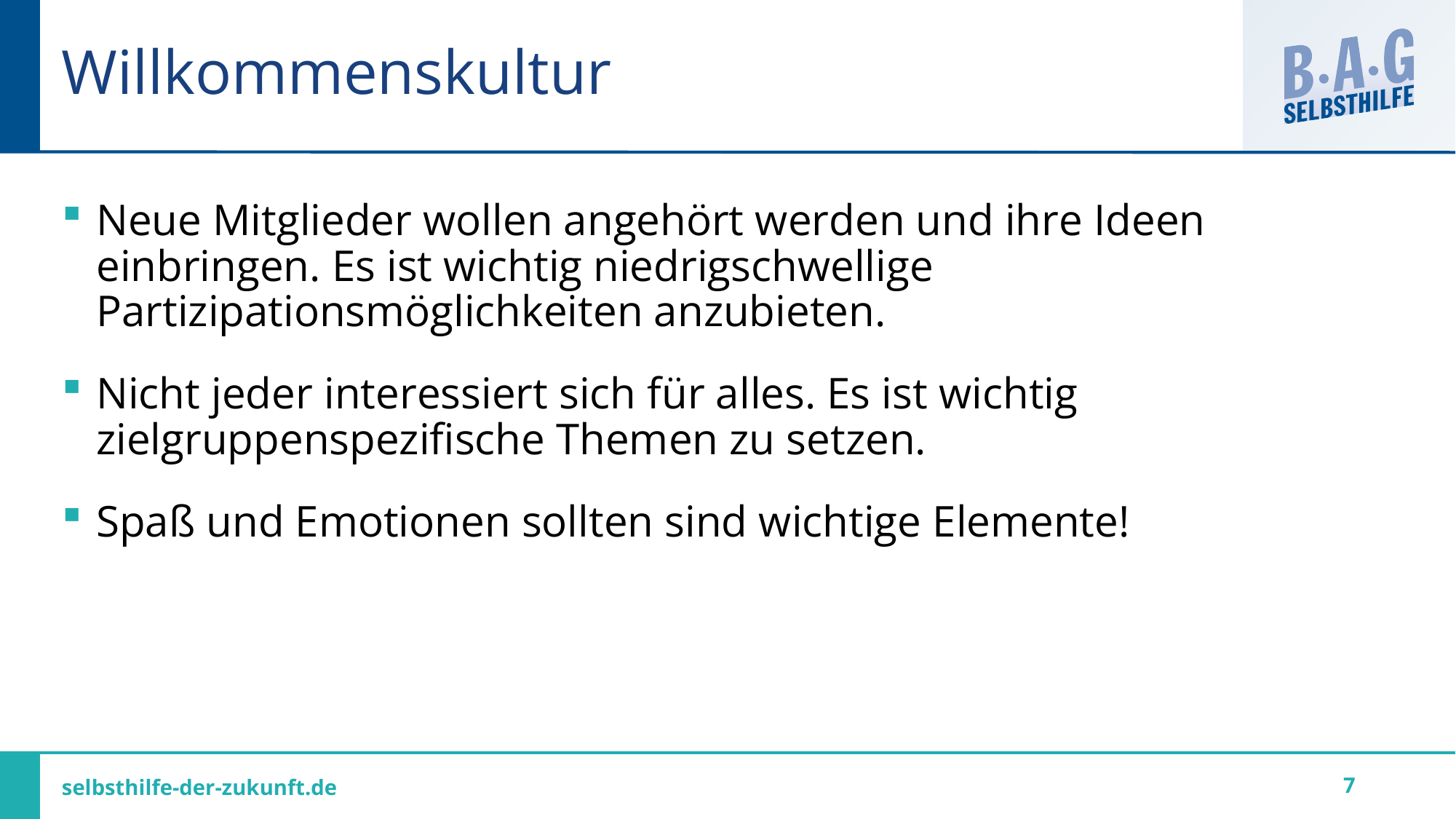

# Willkommenskultur
Neue Mitglieder wollen angehört werden und ihre Ideen einbringen. Es ist wichtig niedrigschwellige Partizipationsmöglichkeiten anzubieten.
Nicht jeder interessiert sich für alles. Es ist wichtig zielgruppenspezifische Themen zu setzen.
Spaß und Emotionen sollten sind wichtige Elemente!
7
selbsthilfe-der-zukunft.de